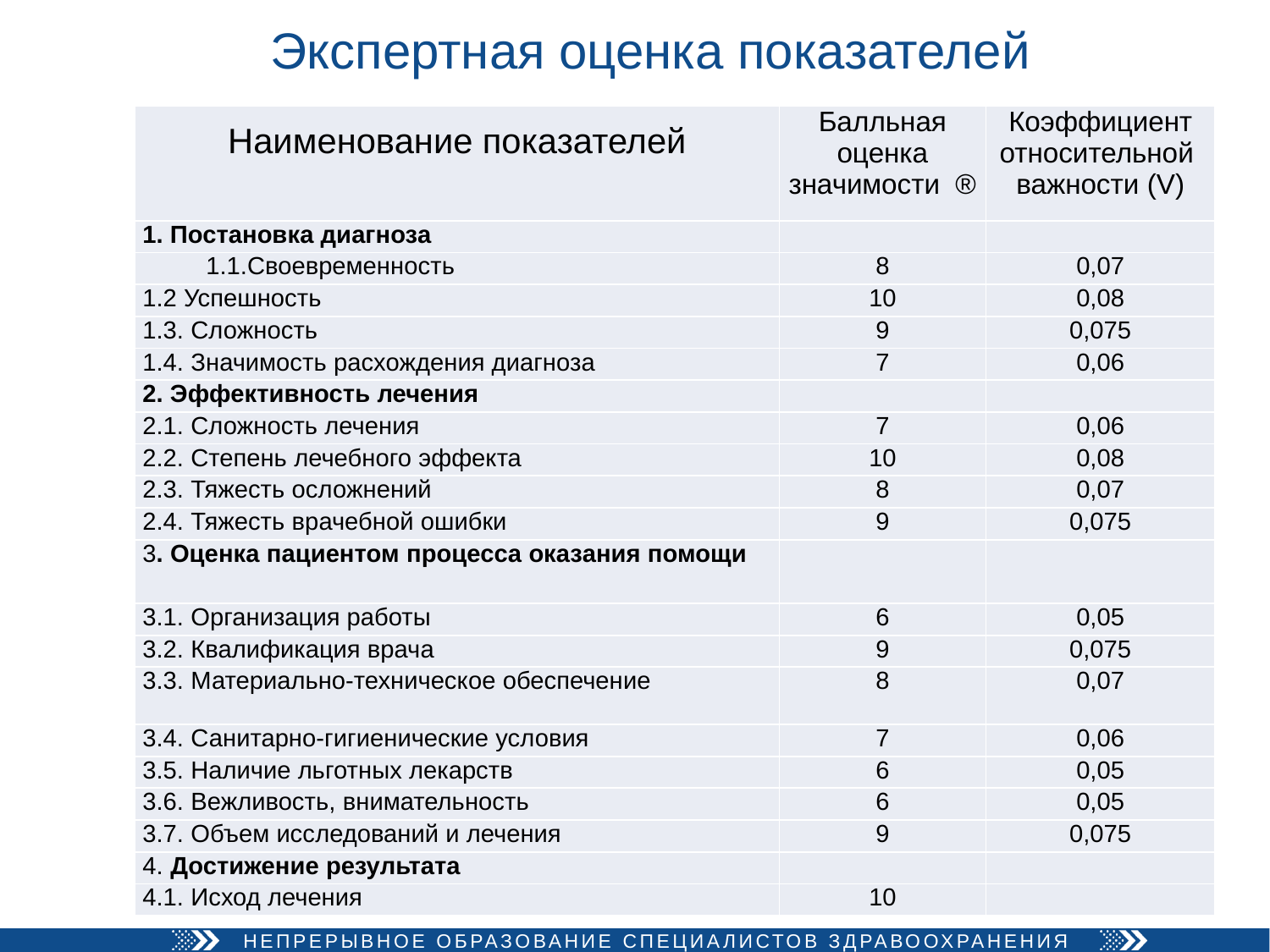

# Экспертная оценка показателей
| Наименование показателей | Балльная оценка значимости ® | Коэффициент относительной важности (V) |
| --- | --- | --- |
| 1. Постановка диагноза |  |  |
| 1.1.Своевременность | 8 | 0,07 |
| 1.2 Успешность | 10 | 0,08 |
| 1.3. Сложность | 9 | 0,075 |
| 1.4. Значимость расхождения диагноза | 7 | 0,06 |
| 2. Эффективность лечения |  |  |
| 2.1. Сложность лечения | 7 | 0,06 |
| 2.2. Степень лечебного эффекта | 10 | 0,08 |
| 2.3. Тяжесть осложнений | 8 | 0,07 |
| 2.4. Тяжесть врачебной ошибки | 9 | 0,075 |
| 3. Оценка пациентом процесса оказания помощи |  |  |
| 3.1. Организация работы | 6 | 0,05 |
| 3.2. Квалификация врача | 9 | 0,075 |
| 3.3. Материально-техническое обеспечение | 8 | 0,07 |
| 3.4. Санитарно-гигиенические условия | 7 | 0,06 |
| 3.5. Наличие льготных лекарств | 6 | 0,05 |
| 3.6. Вежливость, внимательность | 6 | 0,05 |
| 3.7. Объем исследований и лечения | 9 | 0,075 |
| 4. Достижение результата |  |  |
| 4.1. Исход лечения | 10 |  |